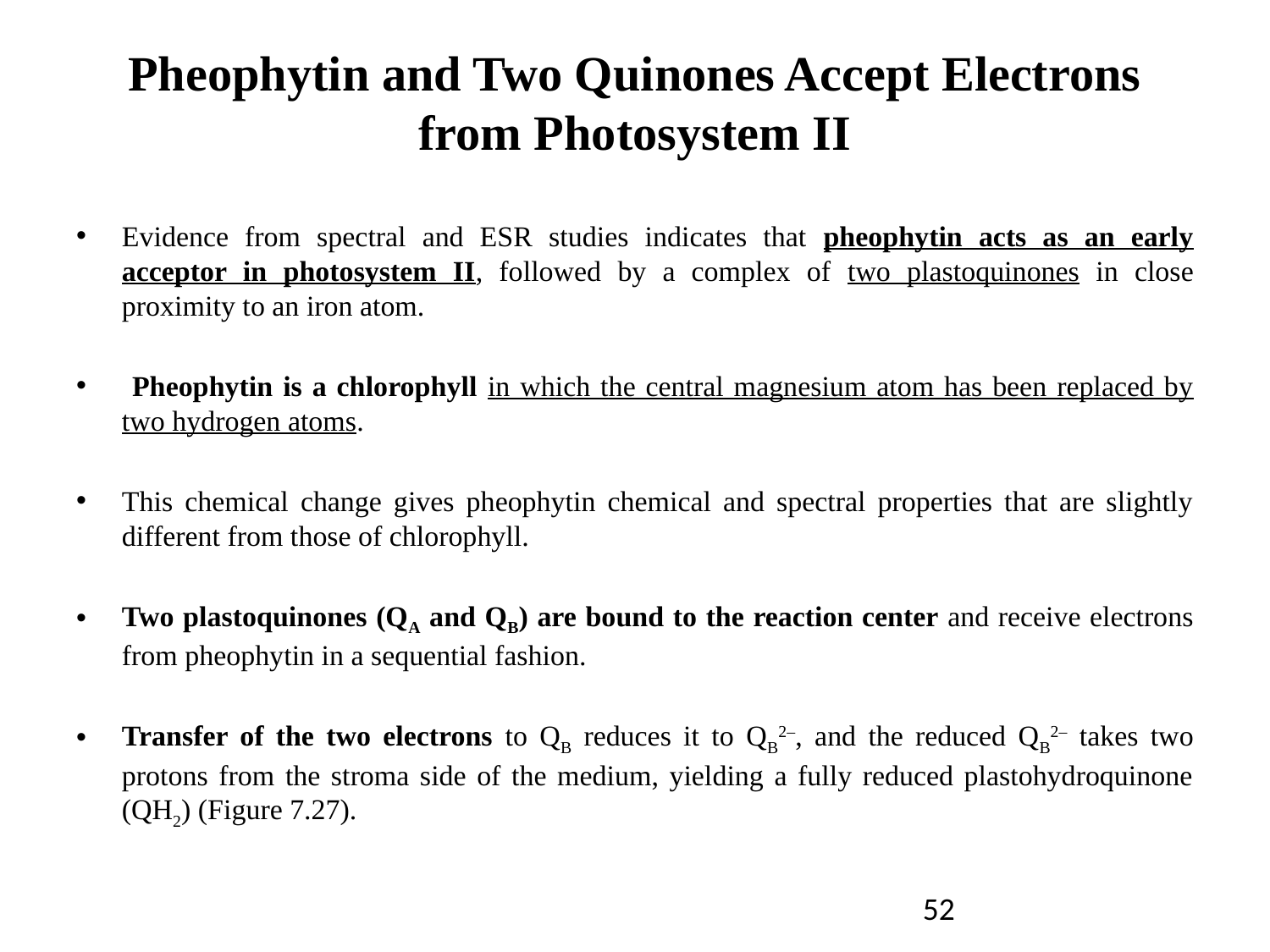

Pheophytin and Two Quinones Accept Electrons from Photosystem II
Evidence from spectral and ESR studies indicates that pheophytin acts as an early acceptor in photosystem II, followed by a complex of two plastoquinones in close proximity to an iron atom.

 Pheophytin is a chlorophyll in which the central magnesium atom has been replaced by two hydrogen atoms.

This chemical change gives pheophytin chemical and spectral properties that are slightly different from those of chlorophyll.

Two plastoquinones (QA and QB) are bound to the reaction center and receive electrons from pheophytin in a sequential fashion.

Transfer of the two electrons to QB reduces it to QB2–, and the reduced QB2– takes two protons from the stroma side of the medium, yielding a fully reduced plastohydroquinone (QH2) (Figure 7.27).
52